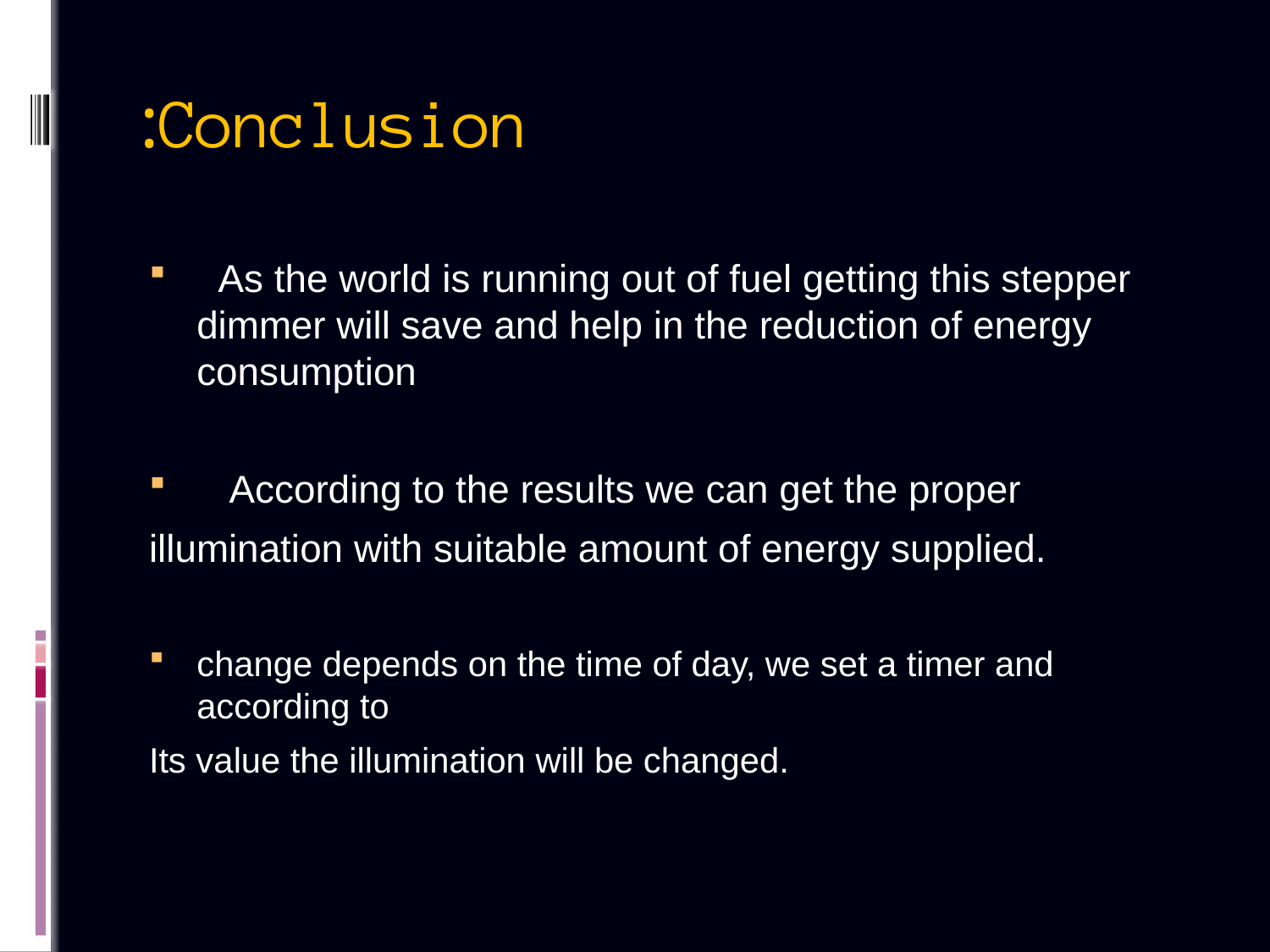

# Conclusion:
  As the world is running out of fuel getting this stepper dimmer will save and help in the reduction of energy consumption

   According to the results we can get the proper
illumination with suitable amount of energy supplied.

change depends on the time of day, we set a timer and according to
Its value the illumination will be changed.